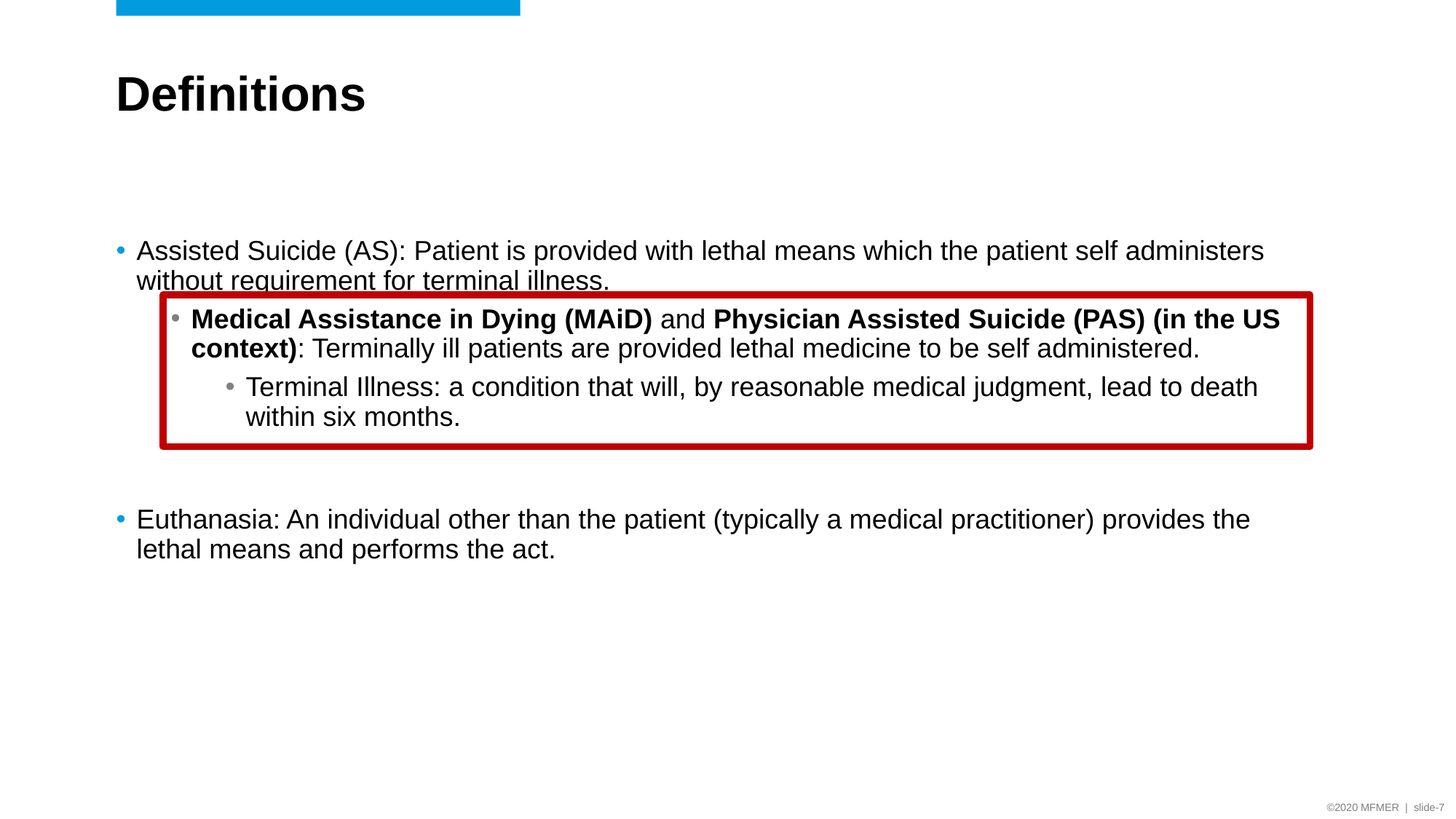

# Definitions
Assisted Suicide (AS): Patient is provided with lethal means which the patient self administers without requirement for terminal illness.
Medical Assistance in Dying (MAiD) and Physician Assisted Suicide (PAS) (in the US context): Terminally ill patients are provided lethal medicine to be self administered.
Terminal Illness: a condition that will, by reasonable medical judgment, lead to death within six months.

Euthanasia: An individual other than the patient (typically a medical practitioner) provides the lethal means and performs the act.